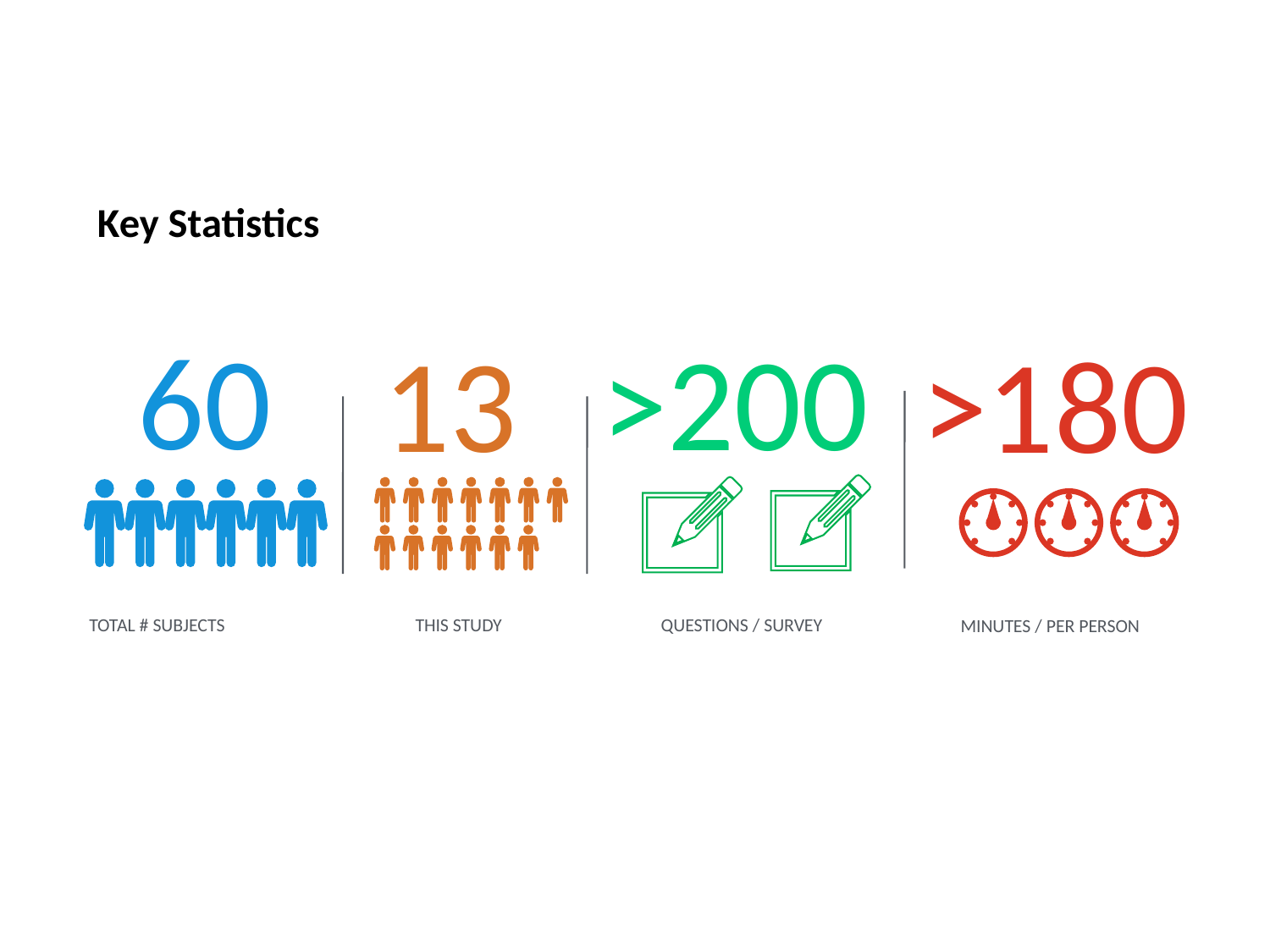

# Key Statistics
60
>200
13
>180

TOTAL # SUBJECTS
THIS STUDY
QUESTIONS / SURVEY
MINUTES / PER PERSON